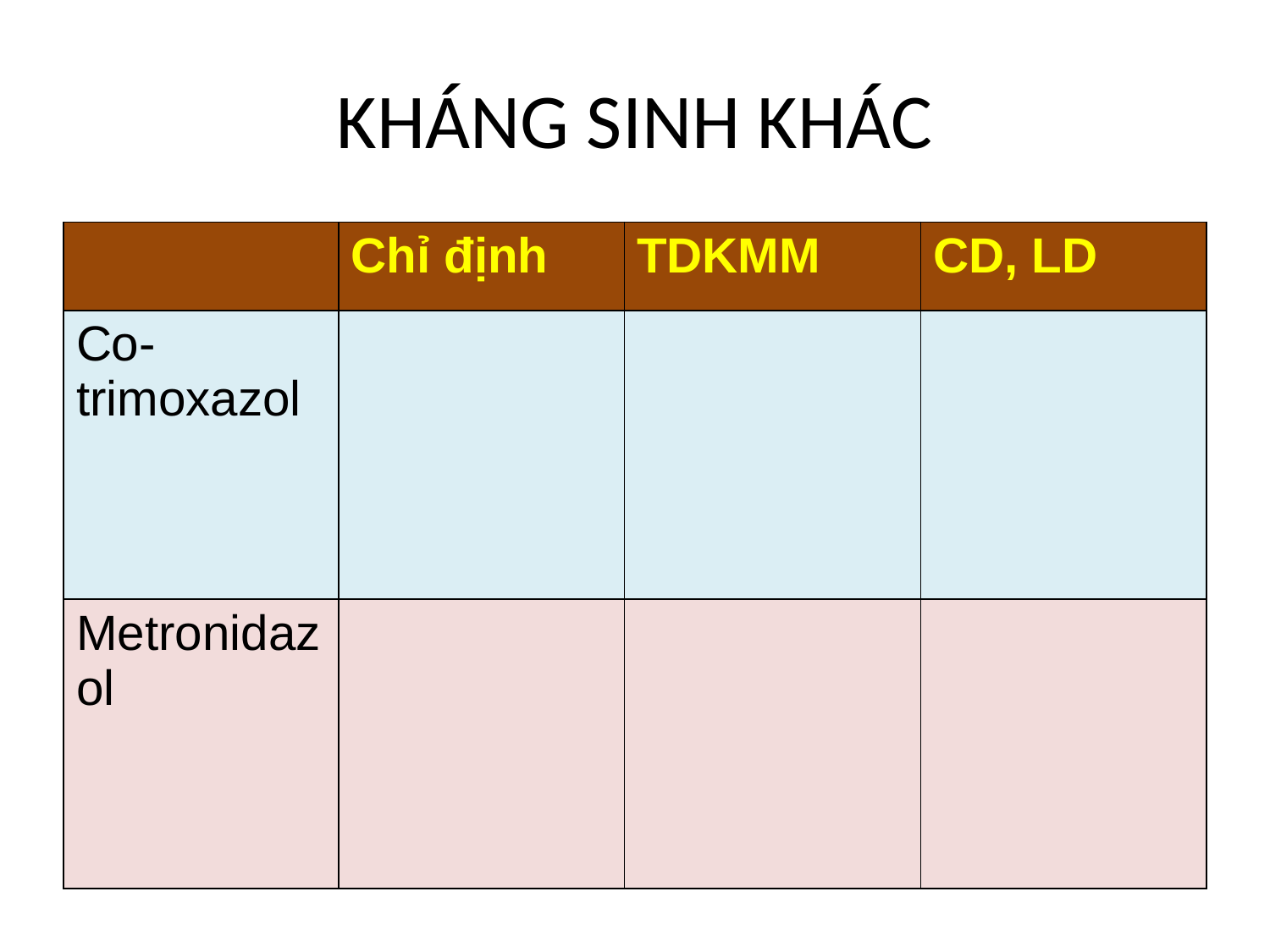

# KHÁNG SINH KHÁC
|  | Chỉ định | TDKMM | CD, LD |
| --- | --- | --- | --- |
| Co-trimoxazol |  |  |  |
| Metronidazol |  |  |  |